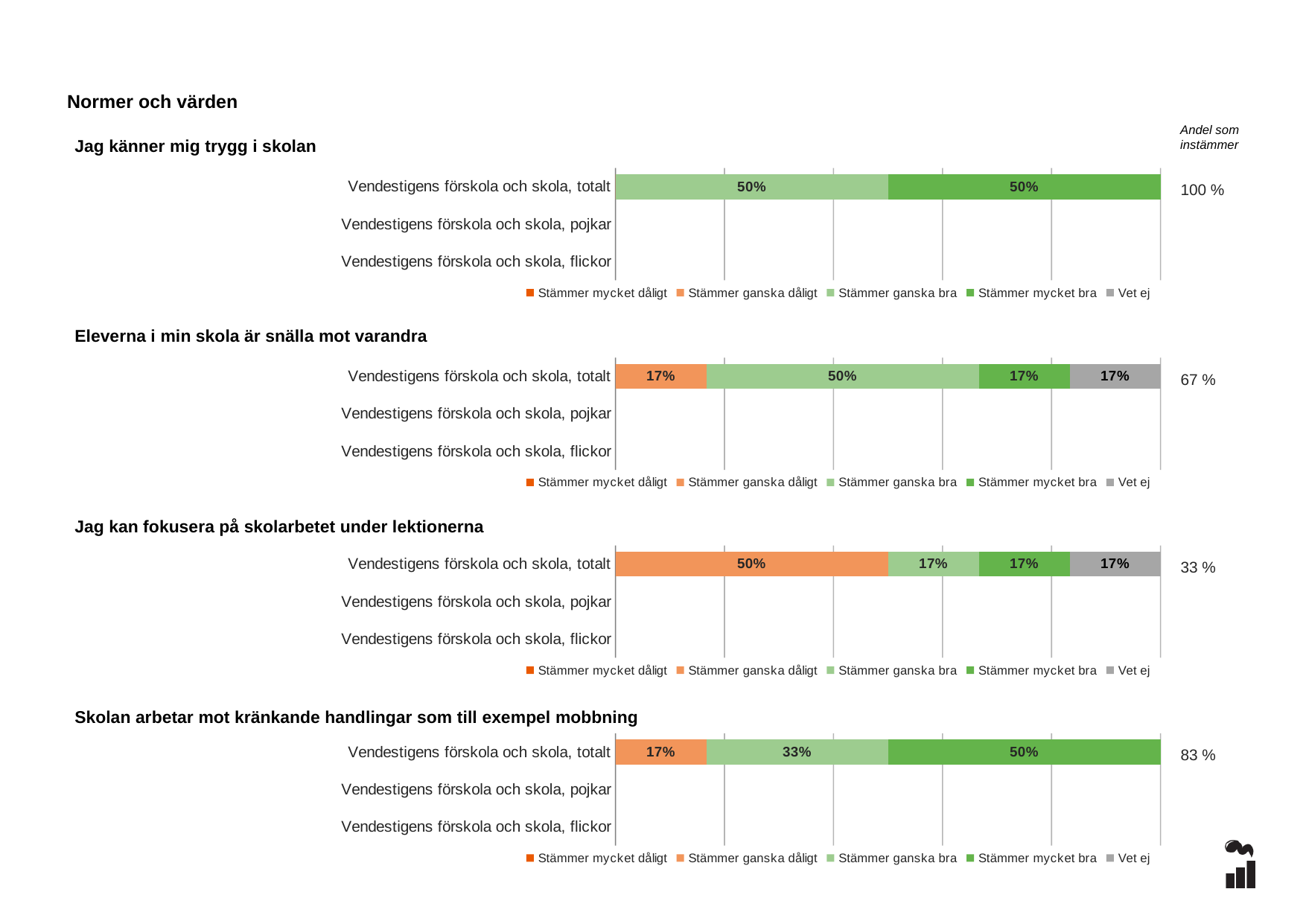

Normer och värden
Andel som instämmer
Jag känner mig trygg i skolan

### Chart

| Category | Stämmer mycket dåligt | Stämmer ganska dåligt | Stämmer ganska bra | Stämmer mycket bra | Vet ej |
|---|---|---|---|---|---|
| Vendestigens förskola och skola, totalt | 0.0 | 0.0 | 0.5 | 0.5 | 0.0 |
| Vendestigens förskola och skola, pojkar | None | None | None | None | None |
| Vendestigens förskola och skola, flickor | None | None | None | None | None |
100 %

### Chart

| Category | Stämmer mycket dåligt | Stämmer ganska dåligt | Stämmer ganska bra | Stämmer mycket bra | Vet ej |
|---|---|---|---|---|---|
| Vendestigens förskola och skola, totalt | 0.0 | 0.1667 | 0.5 | 0.1667 | 0.1667 |
| Vendestigens förskola och skola, pojkar | None | None | None | None | None |
| Vendestigens förskola och skola, flickor | None | None | None | None | None |
Eleverna i min skola är snälla mot varandra
67 %

### Chart

| Category | Stämmer mycket dåligt | Stämmer ganska dåligt | Stämmer ganska bra | Stämmer mycket bra | Vet ej |
|---|---|---|---|---|---|
| Vendestigens förskola och skola, totalt | 0.0 | 0.5 | 0.1667 | 0.1667 | 0.1667 |
| Vendestigens förskola och skola, pojkar | None | None | None | None | None |
| Vendestigens förskola och skola, flickor | None | None | None | None | None |
Jag kan fokusera på skolarbetet under lektionerna
33 %

### Chart

| Category | Stämmer mycket dåligt | Stämmer ganska dåligt | Stämmer ganska bra | Stämmer mycket bra | Vet ej |
|---|---|---|---|---|---|
| Vendestigens förskola och skola, totalt | 0.0 | 0.1667 | 0.3333 | 0.5 | 0.0 |
| Vendestigens förskola och skola, pojkar | None | None | None | None | None |
| Vendestigens förskola och skola, flickor | None | None | None | None | None |
Skolan arbetar mot kränkande handlingar som till exempel mobbning
83 %